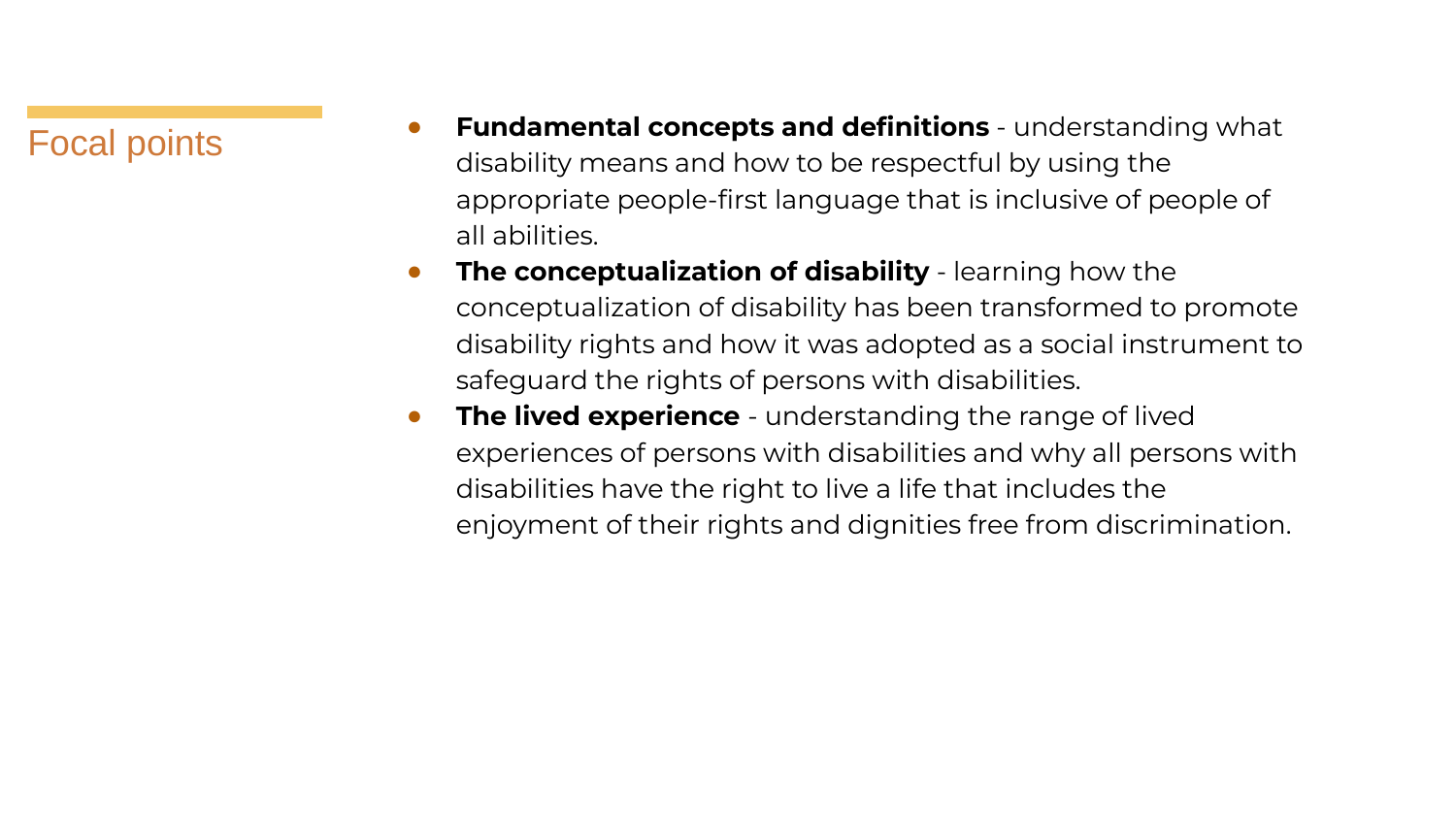

Fundamental concepts and definitions - understanding what disability means and how to be respectful by using the appropriate people-first language that is inclusive of people of all abilities.
The conceptualization of disability - learning how the conceptualization of disability has been transformed to promote disability rights and how it was adopted as a social instrument to safeguard the rights of persons with disabilities.
The lived experience - understanding the range of lived experiences of persons with disabilities and why all persons with disabilities have the right to live a life that includes the enjoyment of their rights and dignities free from discrimination.

# Focal points